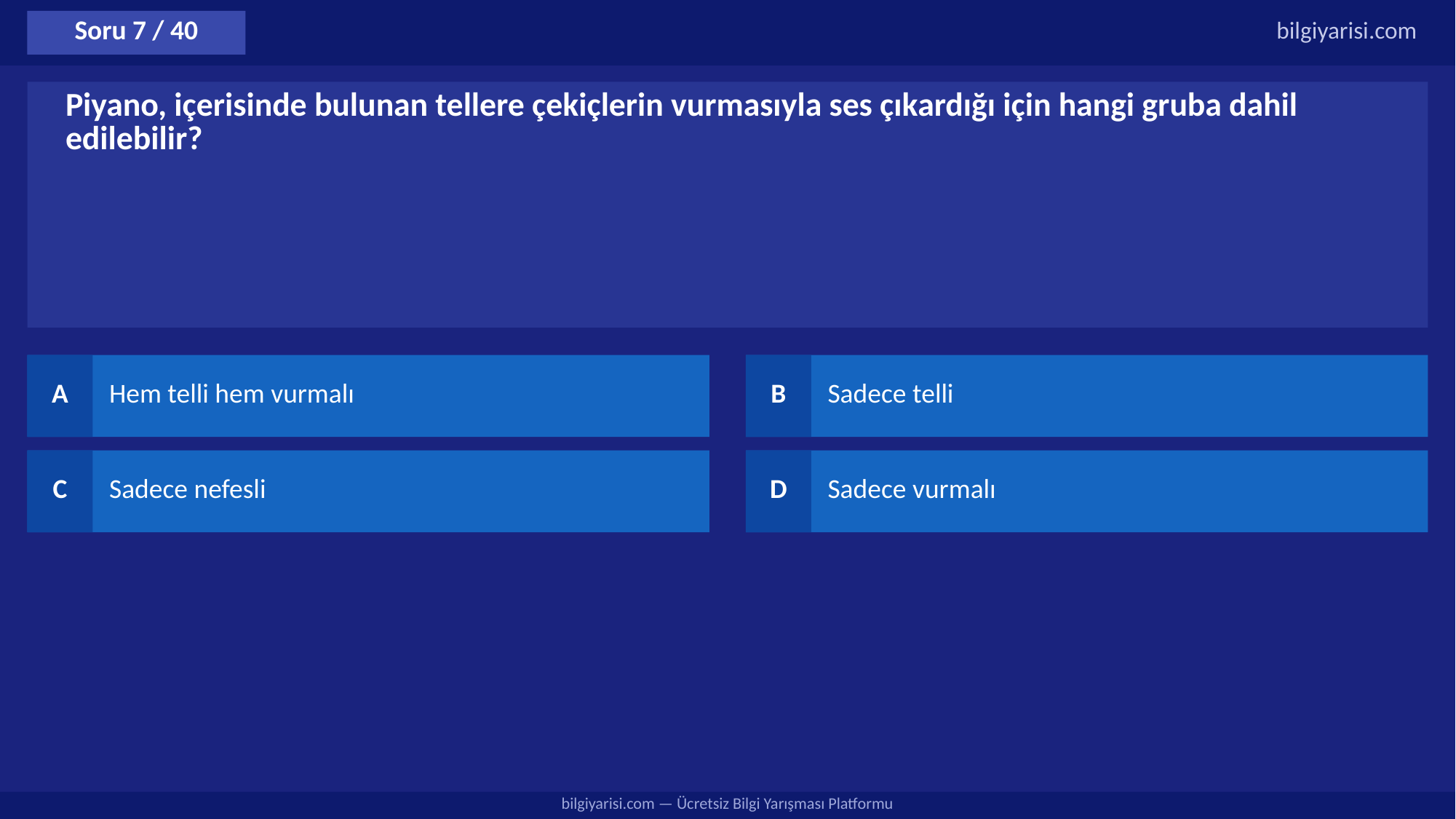

Soru 7 / 40
bilgiyarisi.com

Piyano, içerisinde bulunan tellere çekiçlerin vurmasıyla ses çıkardığı için hangi gruba dahil edilebilir?

A
Hem telli hem vurmalı

B
Sadece telli

C
Sadece nefesli

D
Sadece vurmalı
bilgiyarisi.com — Ücretsiz Bilgi Yarışması Platformu